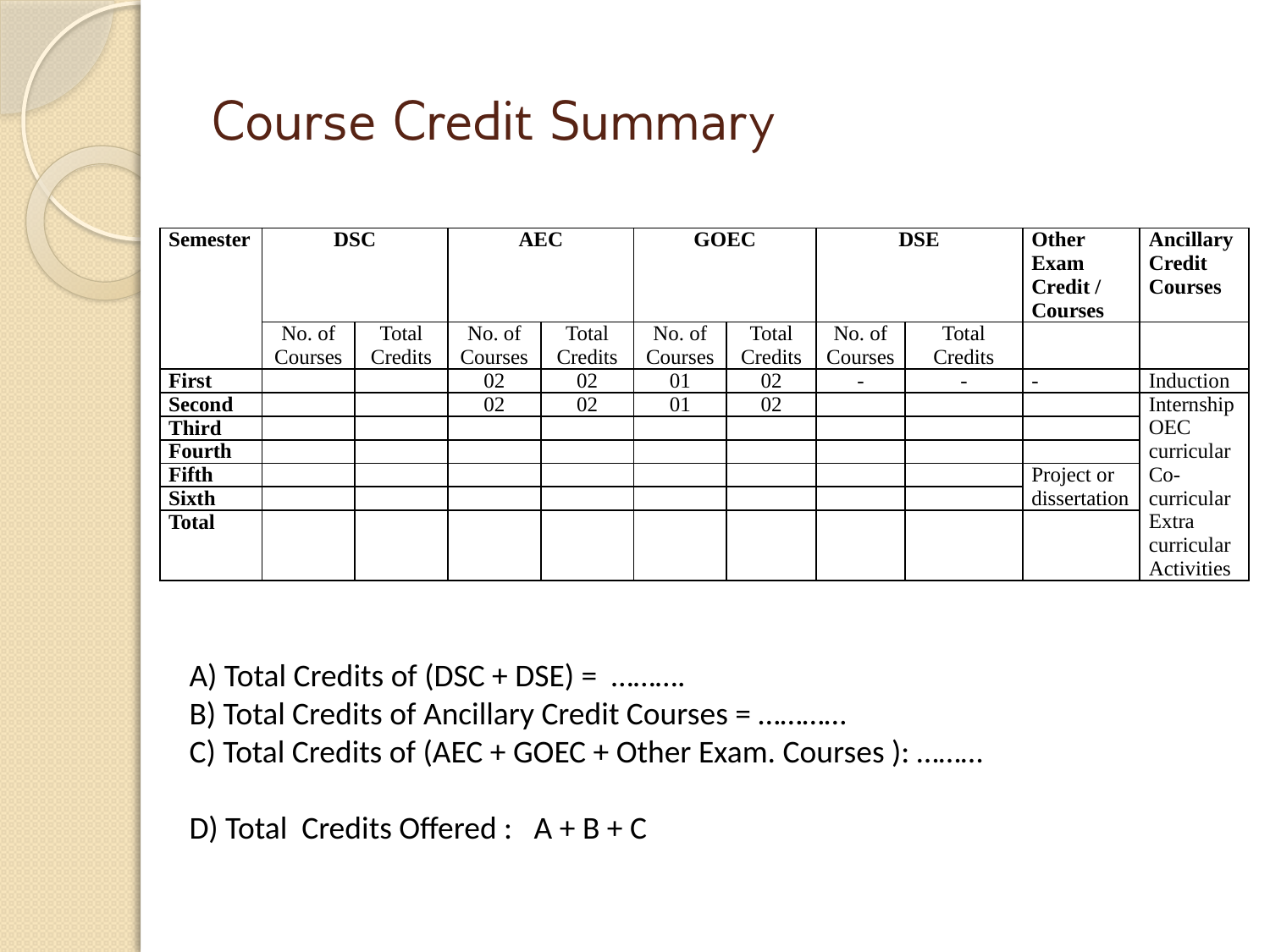

# Course Credit Summary
| Semester | DSC |  | AEC |  | GOEC |  | DSE |  | Other Exam Credit / Courses | Ancillary Credit Courses |
| --- | --- | --- | --- | --- | --- | --- | --- | --- | --- | --- |
|  | No. of Courses | Total Credits | No. of Courses | Total Credits | No. of Courses | Total Credits | No. of Courses | Total Credits |  |  |
| First |  |  | 02 | 02 | 01 | 02 | - | - | - | Induction |
| Second |  |  | 02 | 02 | 01 | 02 |  |  |  | Internship OEC curricular Co-curricular Extra curricular Activities |
| Third |  |  |  |  |  |  |  |  |  |  |
| Fourth |  |  |  |  |  |  |  |  |  |  |
| Fifth |  |  |  |  |  |  |  |  | Project or dissertation |  |
| Sixth |  |  |  |  |  |  |  |  |  |  |
| Total |  |  |  |  |  |  |  |  |  |  |
A) Total Credits of (DSC + DSE) =  ……….
B) Total Credits of Ancillary Credit Courses = …………
C) Total Credits of (AEC + GOEC + Other Exam. Courses ): ………

D) Total  Credits Offered :   A + B + C